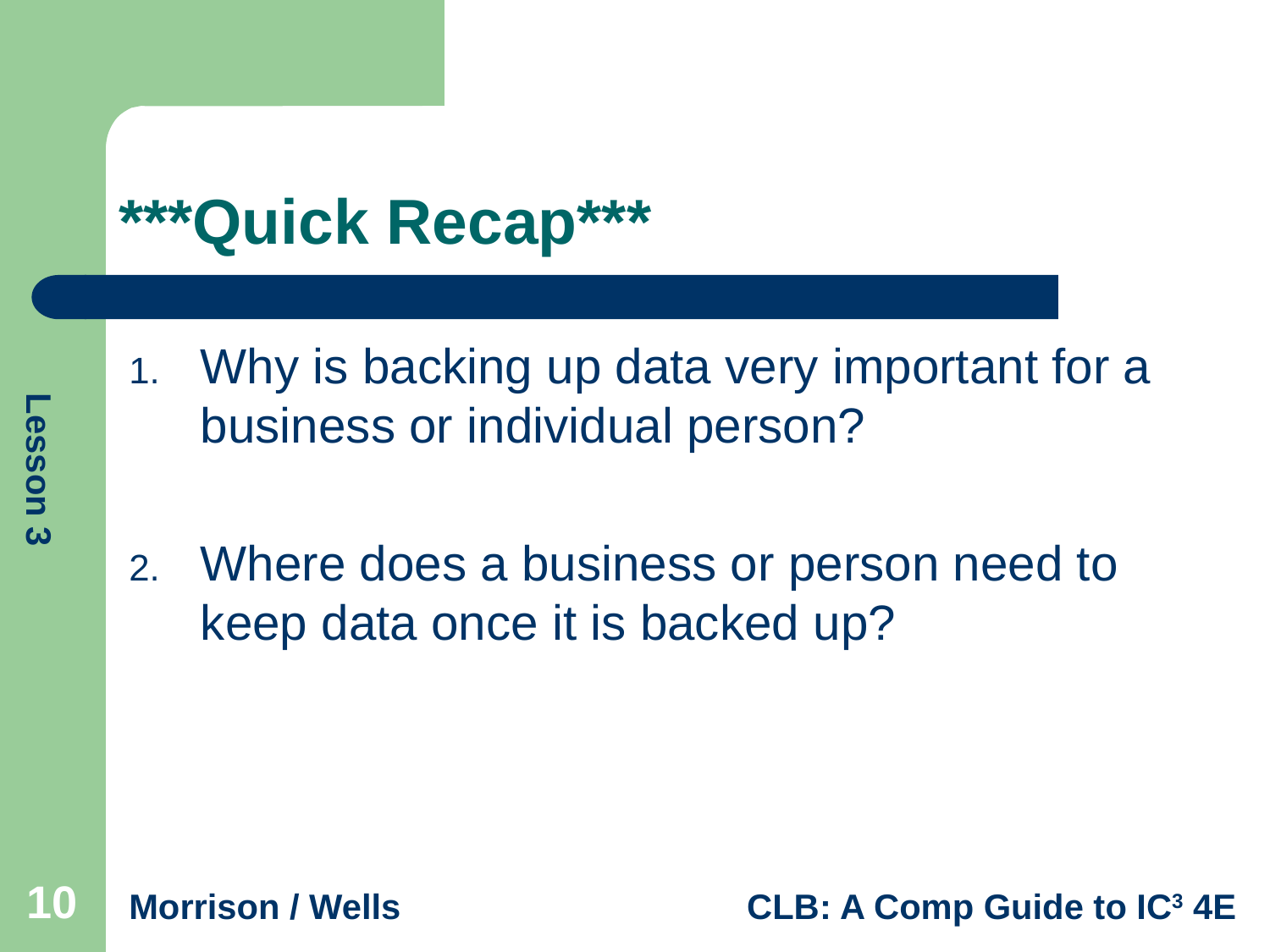

# ***Quick Recap***
Why is backing up data very important for a business or individual person?

Where does a business or person need to keep data once it is backed up?
10